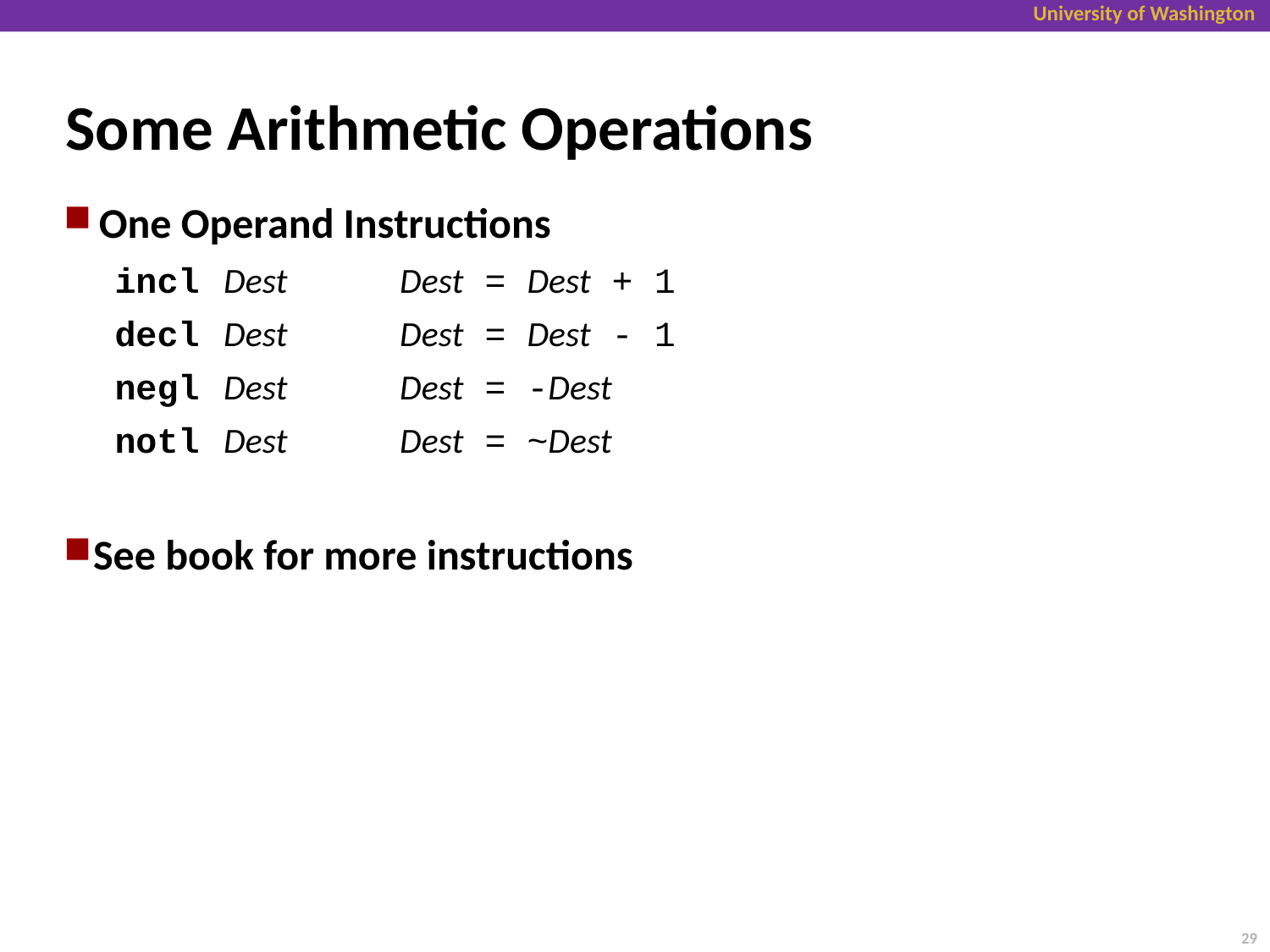

# Some Arithmetic Operations
One Operand Instructions
incl   Dest	Dest = Dest + 1
decl   Dest	Dest = Dest - 1
negl   Dest	Dest = -Dest
notl   Dest	Dest = ~Dest

See book for more instructions
29